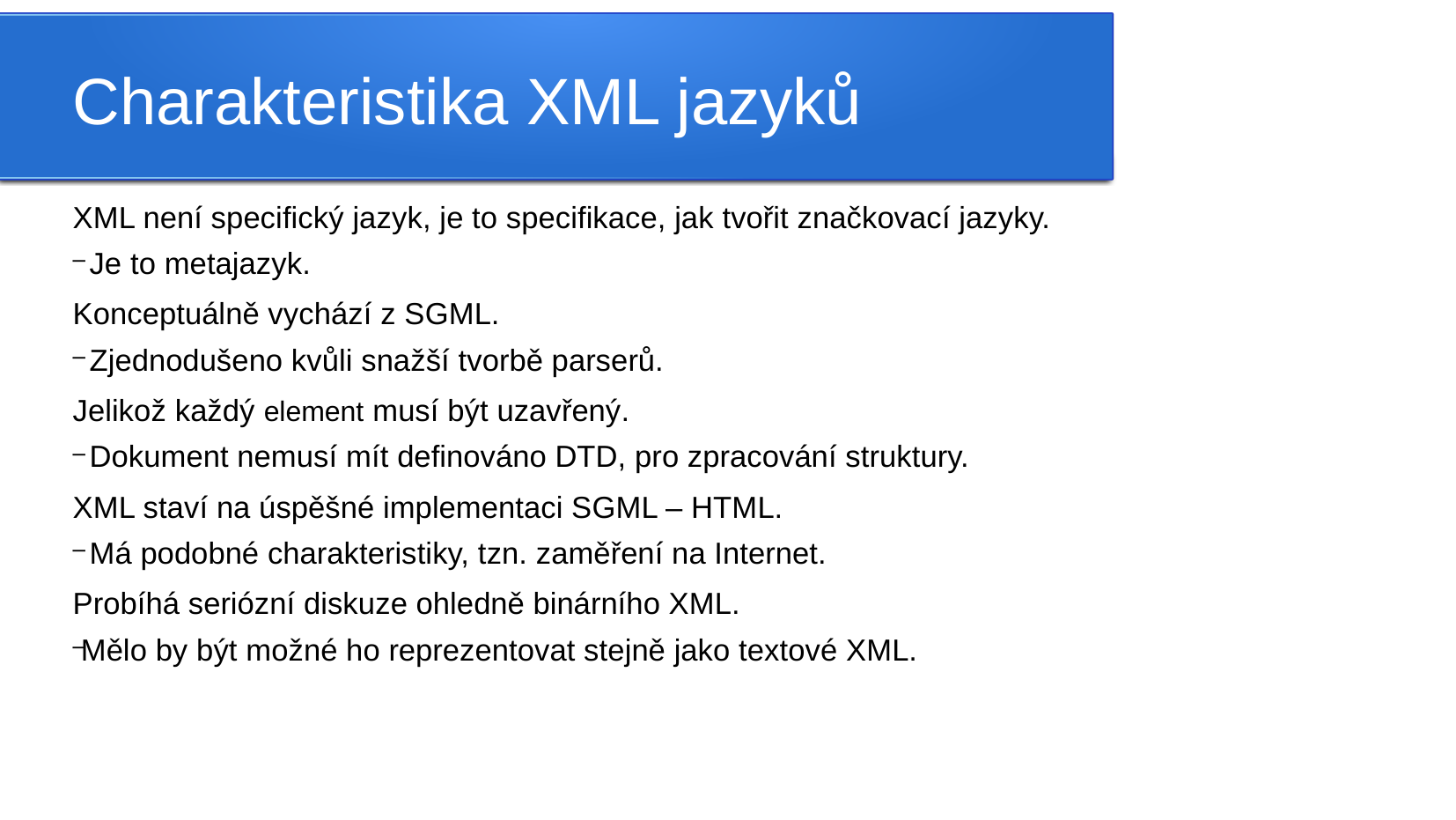

Charakteristika XML jazyků
XML není specifický jazyk, je to specifikace, jak tvořit značkovací jazyky.
 Je to metajazyk.
Konceptuálně vychází z SGML.
 Zjednodušeno kvůli snažší tvorbě parserů.
Jelikož každý element musí být uzavřený.
 Dokument nemusí mít definováno DTD, pro zpracování struktury.
XML staví na úspěšné implementaci SGML – HTML.
 Má podobné charakteristiky, tzn. zaměření na Internet.
Probíhá seriózní diskuze ohledně binárního XML.
Mělo by být možné ho reprezentovat stejně jako textové XML.